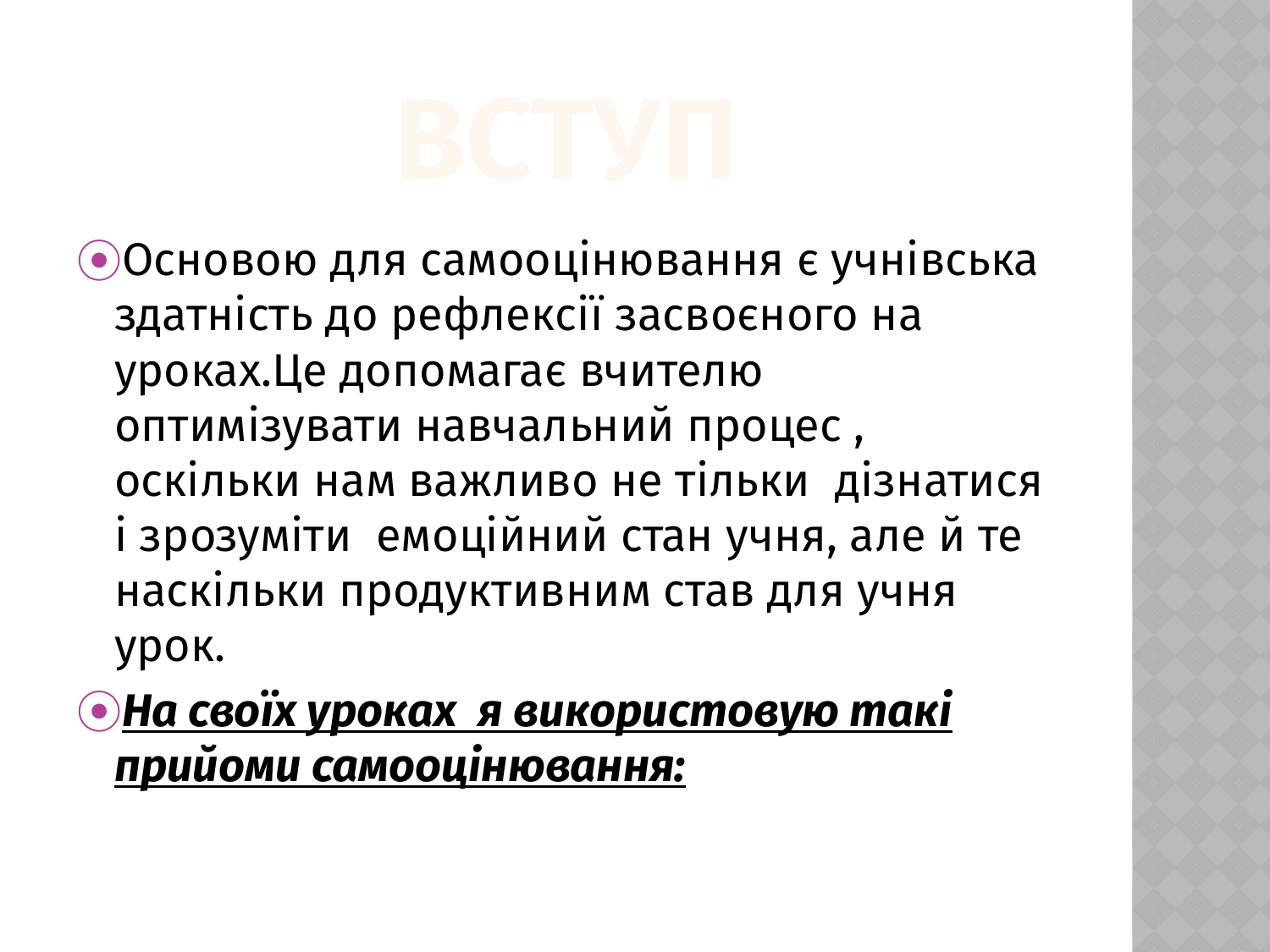

# ВСТУП
Основою для самооцінювання є учнівська здатність до рефлексії засвоєного на уроках.Це допомагає вчителю оптимізувати навчальний процес , оскільки нам важливо не тільки  дізнатися і зрозуміти  емоційний стан учня, але й те наскільки продуктивним став для учня урок.
На своїх уроках  я використовую такі прийоми самооцінювання: